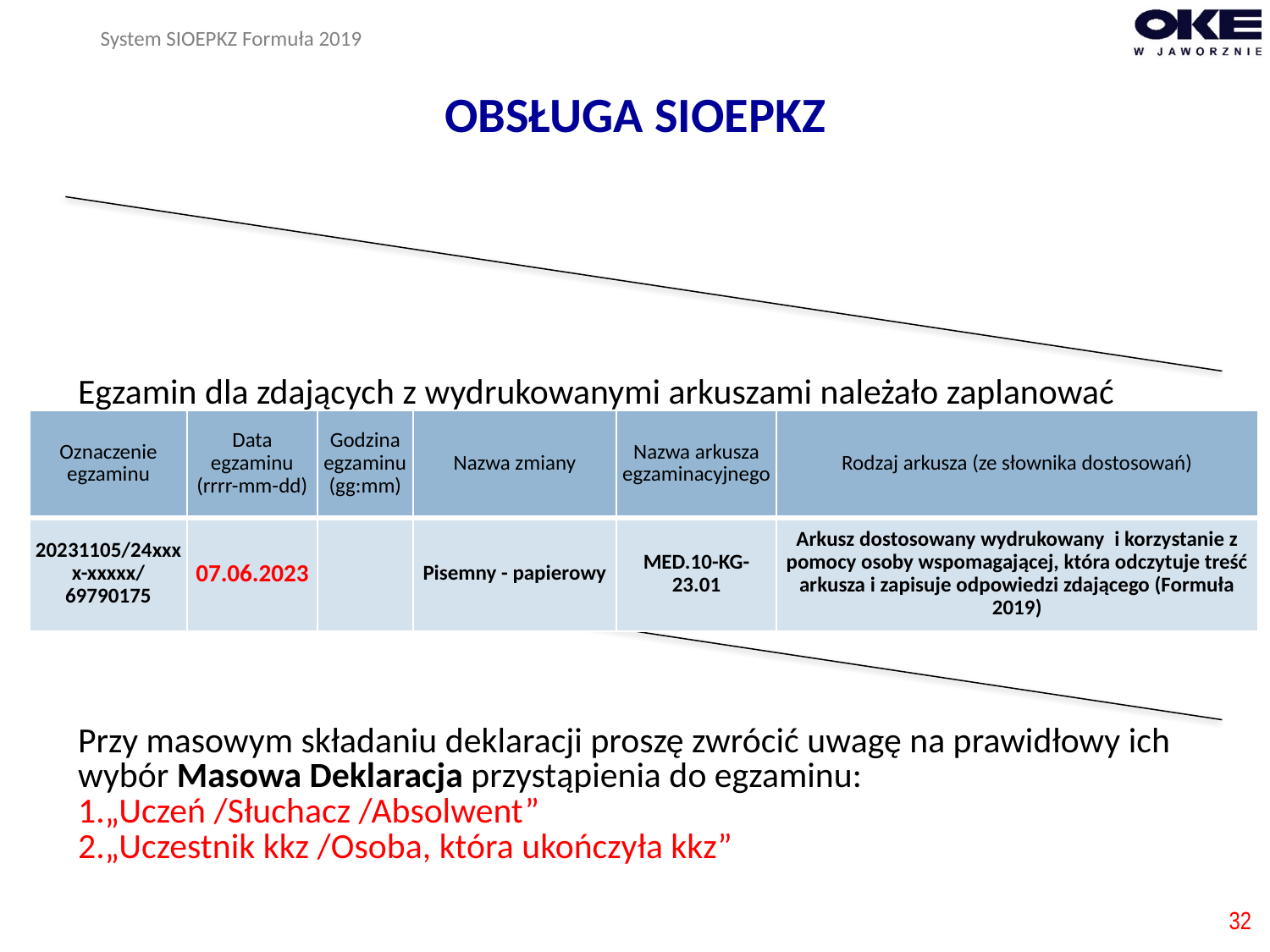

System SIOEPKZ Formuła 2019
# OBSŁUGA SIOEPKZ
Przy masowym składaniu deklaracji proszę zwrócić uwagę na prawidłowy ich wybór Masowa Deklaracja przystąpienia do egzaminu:
1.„Uczeń /Słuchacz /Absolwent”
2.„Uczestnik kkz /Osoba, która ukończyła kkz”
| Oznaczenie egzaminu | Data egzaminu (rrrr-mm-dd) | Godzina egzaminu (gg:mm) | Nazwa zmiany | Nazwa arkusza egzaminacyjnego | Rodzaj arkusza (ze słownika dostosowań) |
| --- | --- | --- | --- | --- | --- |
| 20231105/24xxxx-xxxxx/69790175 | 07.06.2023 |  | Pisemny - papierowy | MED.10-KG-23.01 | Arkusz dostosowany wydrukowany  i korzystanie z pomocy osoby wspomagającej, która odczytuje treść arkusza i zapisuje odpowiedzi zdającego (Formuła 2019) |
32